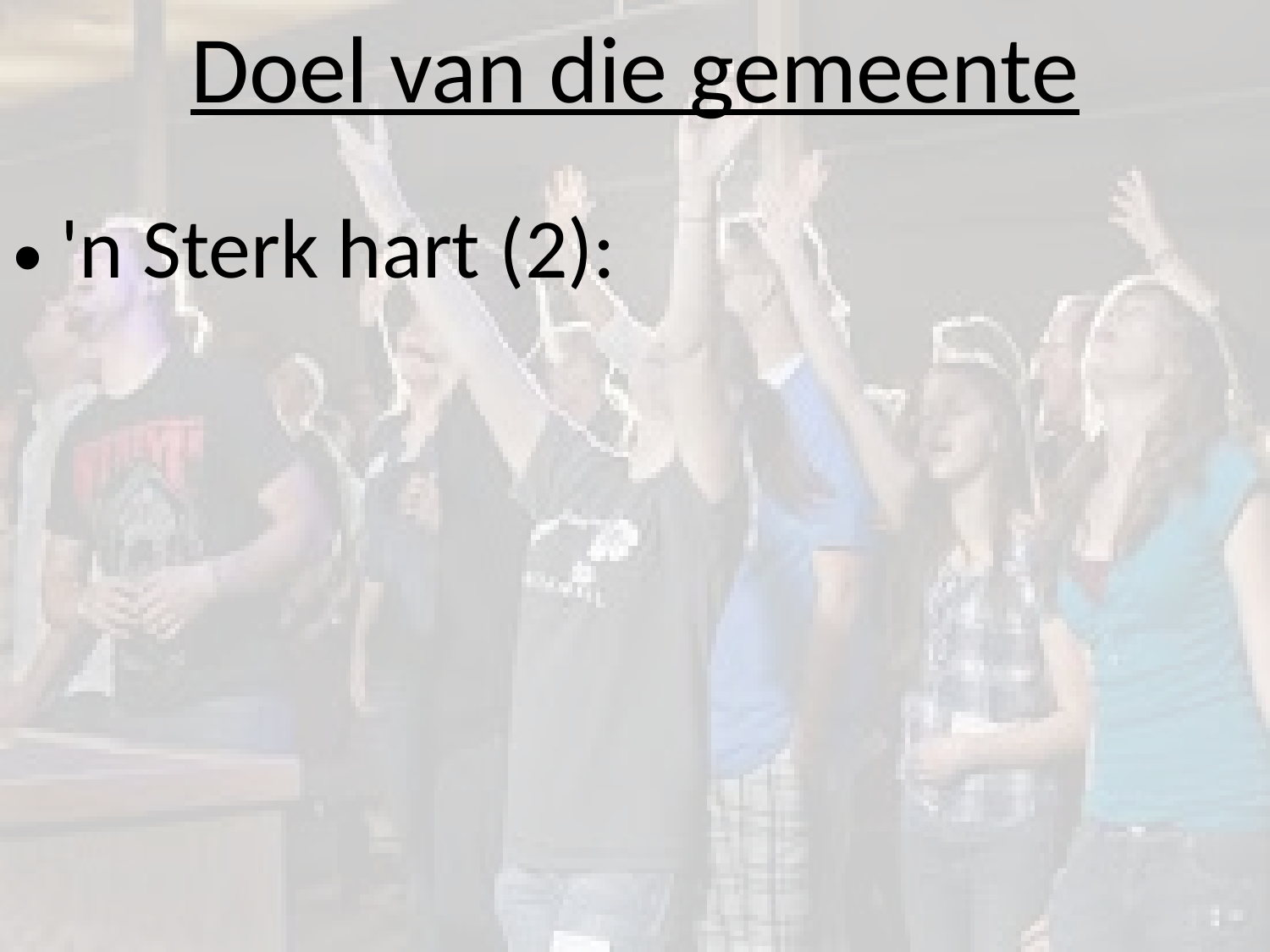

# Doel van die gemeente
'n Sterk hart (2):